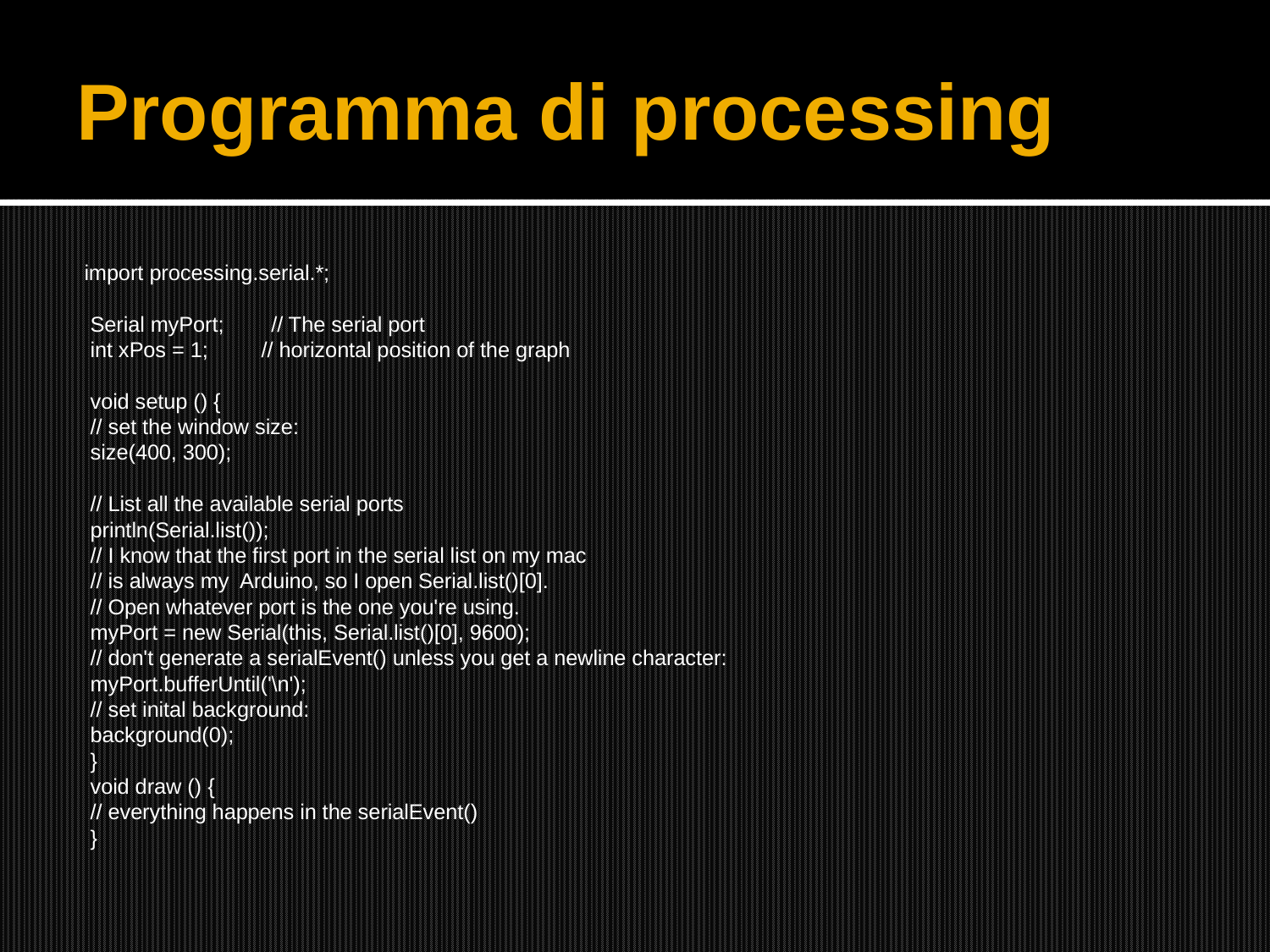

# Programma di processing
import processing.serial.*;

 Serial myPort;        // The serial port
 int xPos = 1;         // horizontal position of the graph

 void setup () {
 // set the window size:
 size(400, 300);

 // List all the available serial ports
 println(Serial.list());
 // I know that the first port in the serial list on my mac
 // is always my  Arduino, so I open Serial.list()[0].
 // Open whatever port is the one you're using.
 myPort = new Serial(this, Serial.list()[0], 9600);
 // don't generate a serialEvent() unless you get a newline character:
 myPort.bufferUntil('\n');
 // set inital background:
 background(0);
 }
 void draw () {
 // everything happens in the serialEvent()
 }